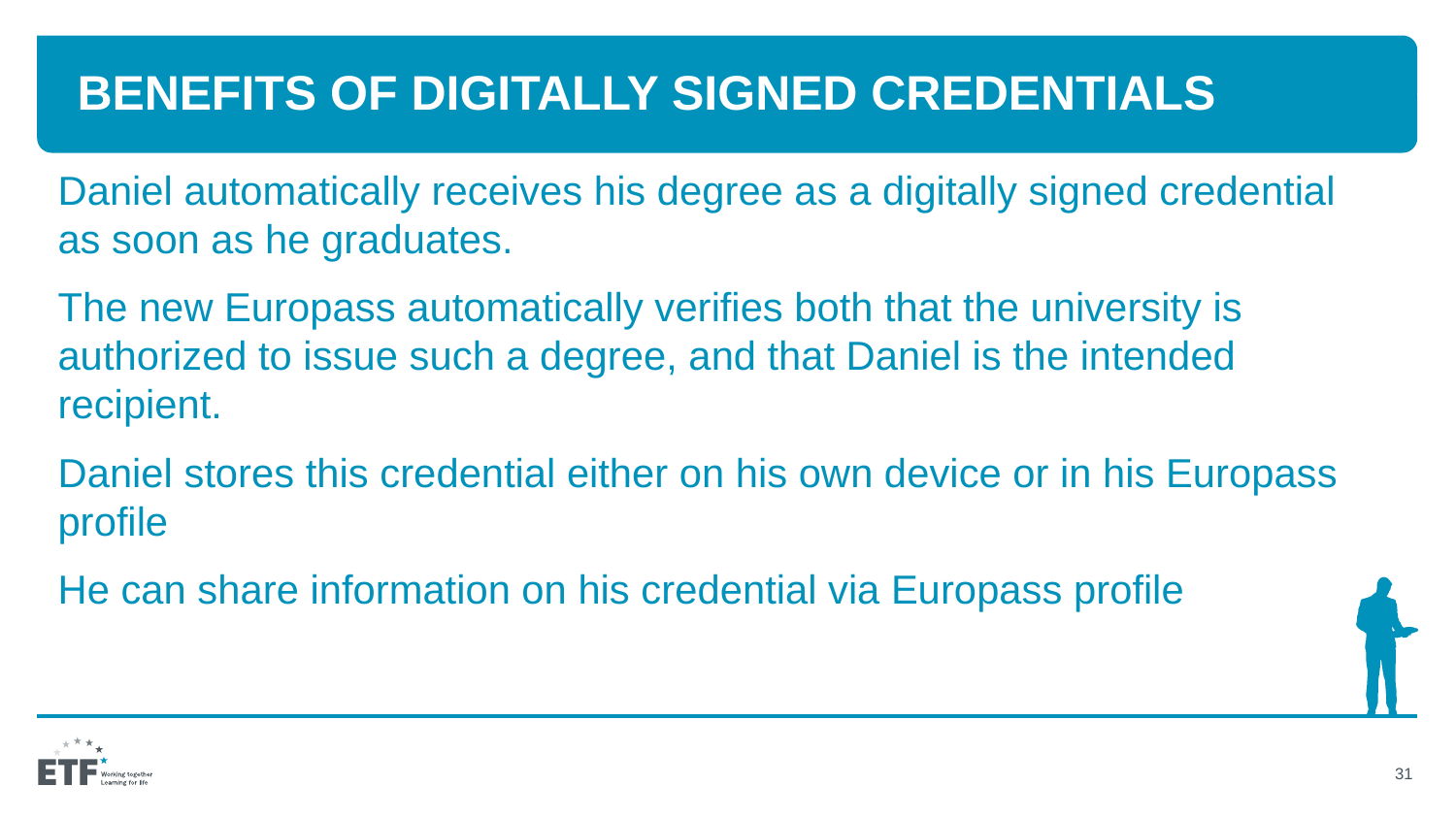

BENEFITS OF DIGITALLY SIGNED CREDENTIALS
Daniel automatically receives his degree as a digitally signed credential as soon as he graduates.
The new Europass automatically verifies both that the university is authorized to issue such a degree, and that Daniel is the intended recipient.
Daniel stores this credential either on his own device or in his Europass profile
He can share information on his credential via Europass profile
31